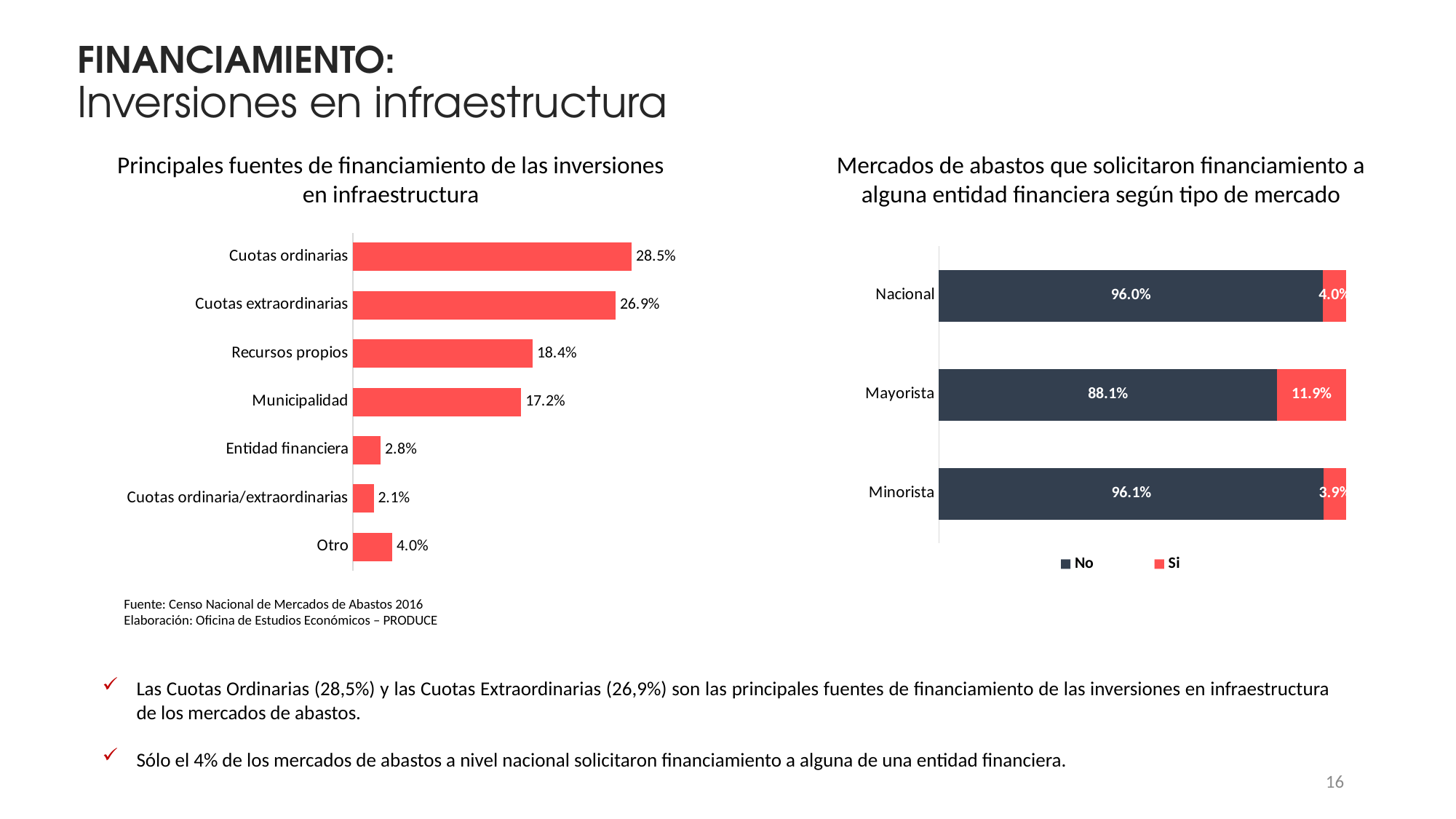

FINANCIAMIENTO:
Inversiones en infraestructura
Principales fuentes de financiamiento de las inversiones en infraestructura
Mercados de abastos que solicitaron financiamiento a alguna entidad financiera según tipo de mercado

### Chart

| Category |  |
|---|---|
| Cuotas ordinarias | 0.28537735849056606 |
| Cuotas extraordinarias | 0.2688679245283019 |
| Recursos propios | 0.18396226415094338 |
| Municipalidad | 0.1721698113207547 |
| Entidad financiera | 0.02830188679245283 |
| Cuotas ordinaria/extraordinarias | 0.02122641509433962 |
| Otro | 0.04009433962264151 |

### Chart

| Category | No | Si |
|---|---|---|
| Minorista | 0.9611419508326725 | 0.03885804916732752 |
| Mayorista | 0.8809523809523809 | 0.11904761904761904 |
| Nacional | 0.9598283931357254 | 0.040171606864274574 |
Fuente: Censo Nacional de Mercados de Abastos 2016
Elaboración: Oficina de Estudios Económicos – PRODUCE
Las Cuotas Ordinarias (28,5%) y las Cuotas Extraordinarias (26,9%) son las principales fuentes de financiamiento de las inversiones en infraestructura de los mercados de abastos.

Sólo el 4% de los mercados de abastos a nivel nacional solicitaron financiamiento a alguna de una entidad financiera.
16